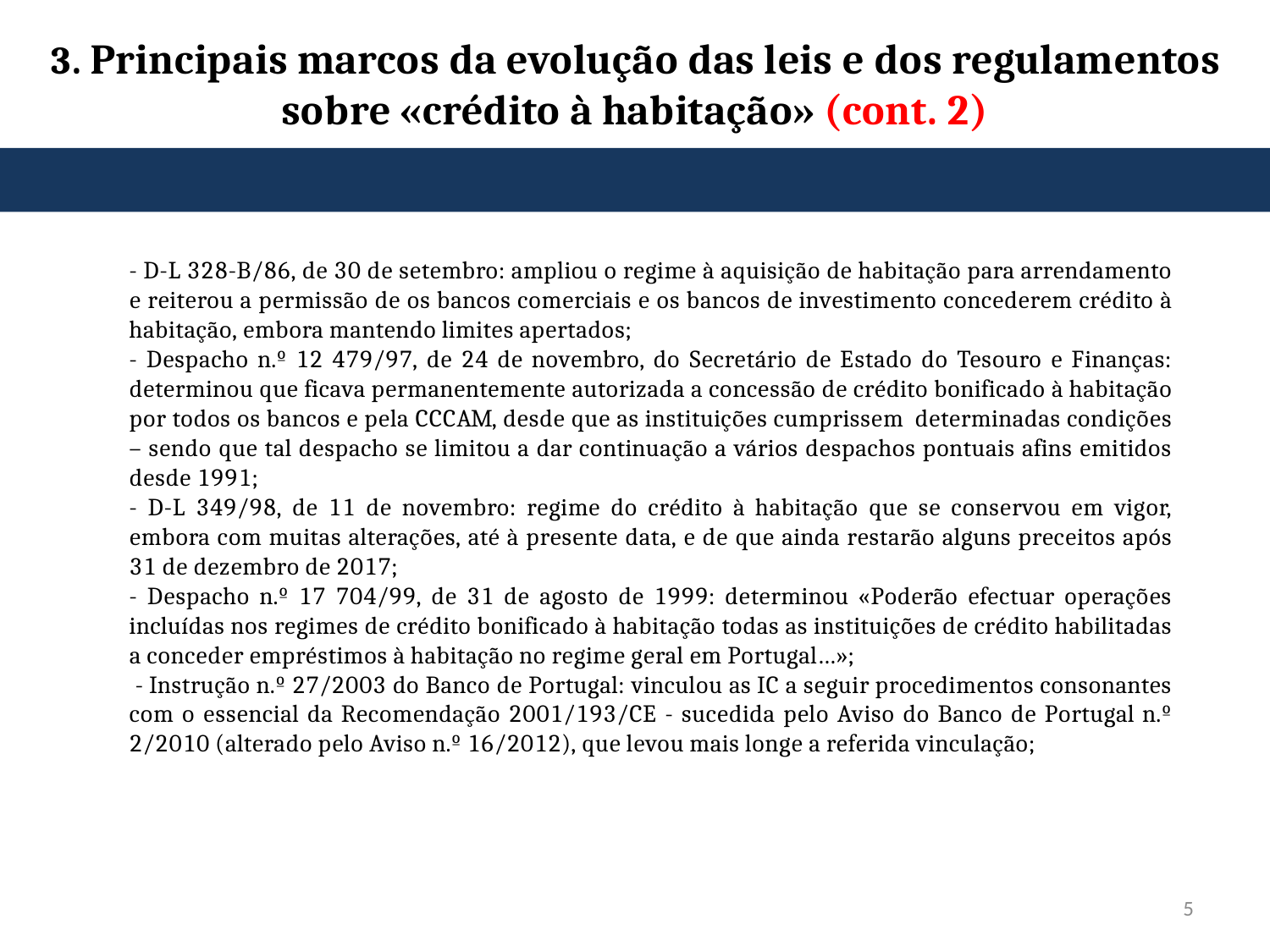

3. Principais marcos da evolução das leis e dos regulamentos sobre «crédito à habitação» (cont. 2)

- D-L 328-B/86, de 30 de setembro: ampliou o regime à aquisição de habitação para arrendamento e reiterou a permissão de os bancos comerciais e os bancos de investimento concederem crédito à habitação, embora mantendo limites apertados;
- Despacho n.º 12 479/97, de 24 de novembro, do Secretário de Estado do Tesouro e Finanças: determinou que ficava permanentemente autorizada a concessão de crédito bonificado à habitação por todos os bancos e pela CCCAM, desde que as instituições cumprissem  determinadas condições – sendo que tal despacho se limitou a dar continuação a vários despachos pontuais afins emitidos desde 1991;
- D-L 349/98, de 11 de novembro: regime do crédito à habitação que se conservou em vigor, embora com muitas alterações, até à presente data, e de que ainda restarão alguns preceitos após 31 de dezembro de 2017;
- Despacho n.º 17 704/99, de 31 de agosto de 1999: determinou «Poderão efectuar operações incluídas nos regimes de crédito bonificado à habitação todas as instituições de crédito habilitadas a conceder empréstimos à habitação no regime geral em Portugal…»;
 - Instrução n.º 27/2003 do Banco de Portugal: vinculou as IC a seguir procedimentos consonantes com o essencial da Recomendação 2001/193/CE - sucedida pelo Aviso do Banco de Portugal n.º 2/2010 (alterado pelo Aviso n.º 16/2012), que levou mais longe a referida vinculação;

5